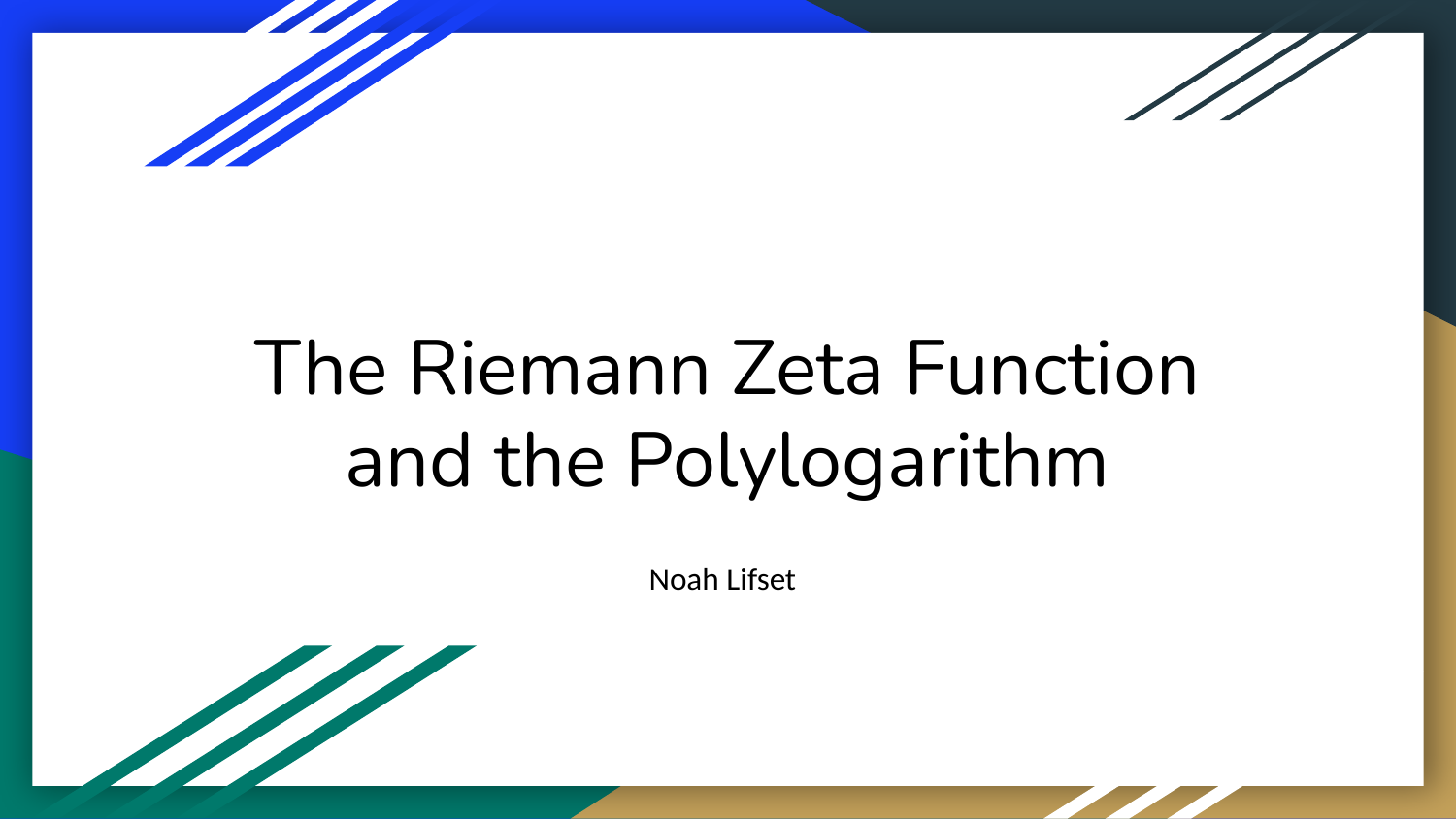

# The Riemann Zeta Function and the Polylogarithm
Noah Lifset